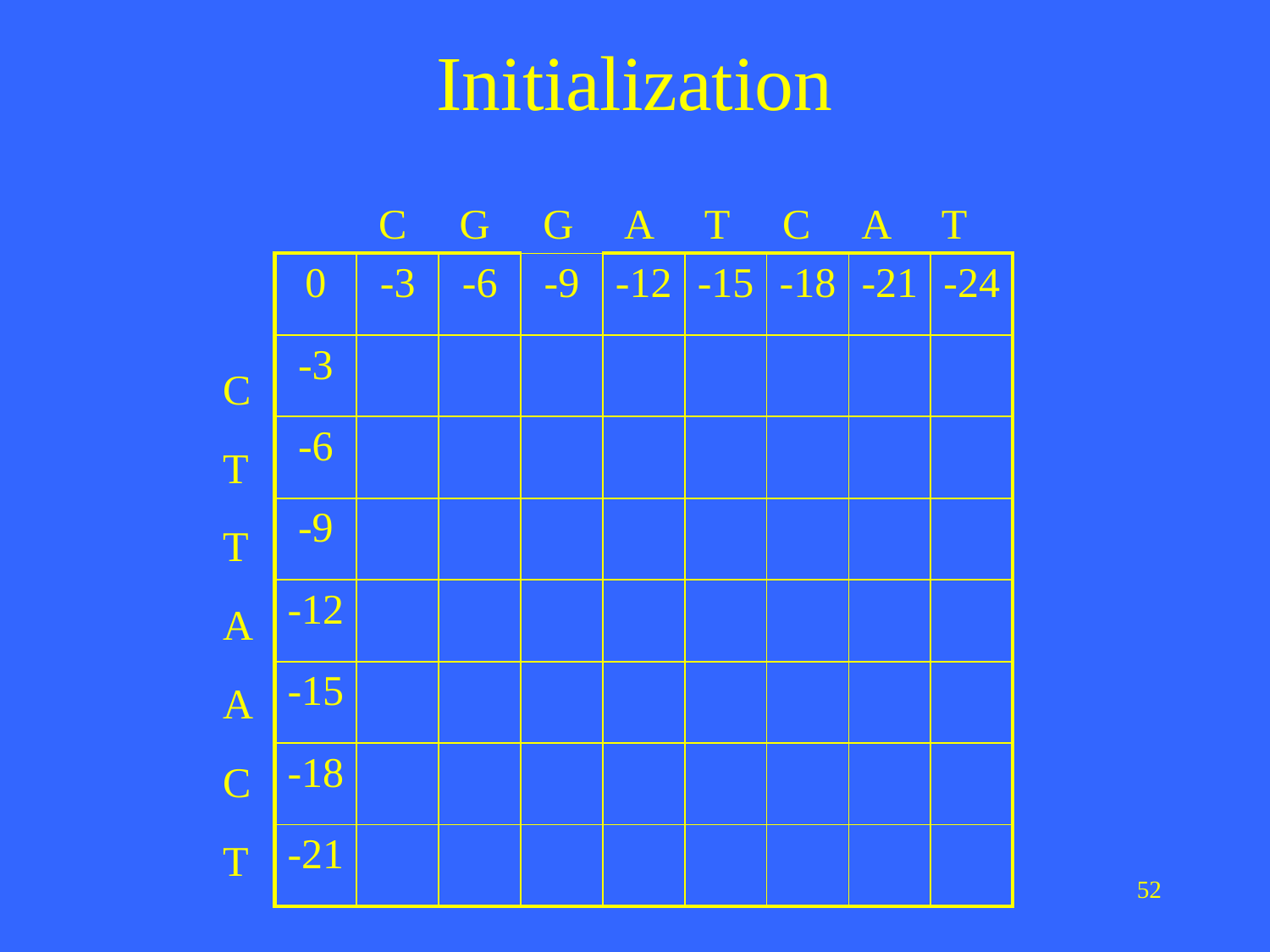

# Initialization

C     G     G     A     T     C     A     T
| 0 | -3 | -6 | -9 | -12 | -15 | -18 | -21 | -24 |
| --- | --- | --- | --- | --- | --- | --- | --- | --- |
| -3 |  |  |  |  |  |  |  |  |
| -6 |  |  |  |  |  |  |  |  |
| -9 |  |  |  |  |  |  |  |  |
| -12 |  |  |  |  |  |  |  |  |
| -15 |  |  |  |  |  |  |  |  |
| -18 |  |  |  |  |  |  |  |  |
| -21 |  |  |  |  |  |  |  |  |
C
T
T
A
A
C
T
52